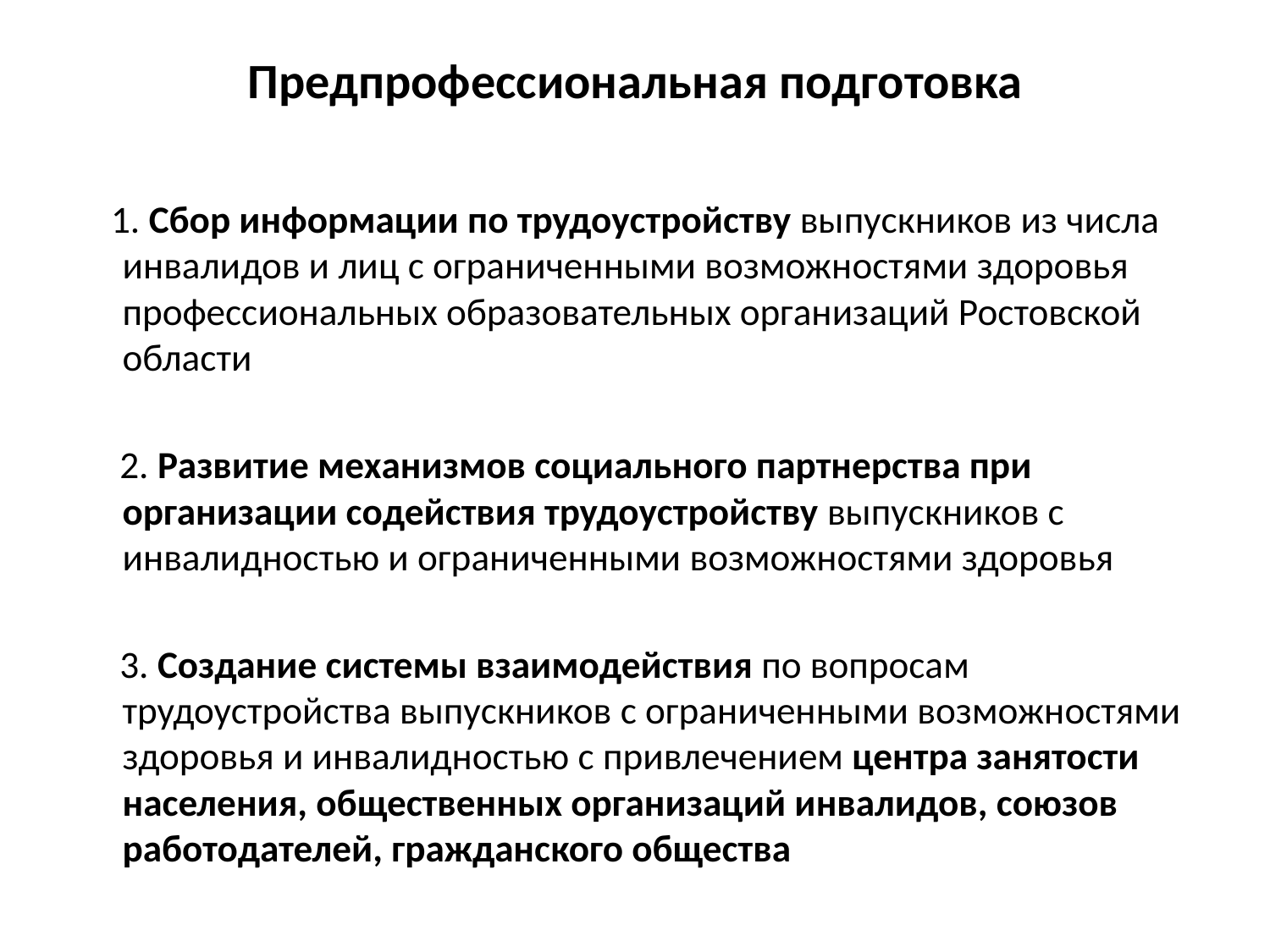

# Предпрофессиональная подготовка
    1. Сбор информации по трудоустройству выпускников из числа инвалидов и лиц с ограниченными возможностями здоровья профессиональных образовательных организаций Ростовской области

     2. Развитие механизмов социального партнерства при организации содействия трудоустройству выпускников с инвалидностью и ограниченными возможностями здоровья

     3. Создание системы взаимодействия по вопросам трудоустройства выпускников с ограниченными возможностями здоровья и инвалидностью с привлечением центра занятости населения, общественных организаций инвалидов, союзов работодателей, гражданского общества